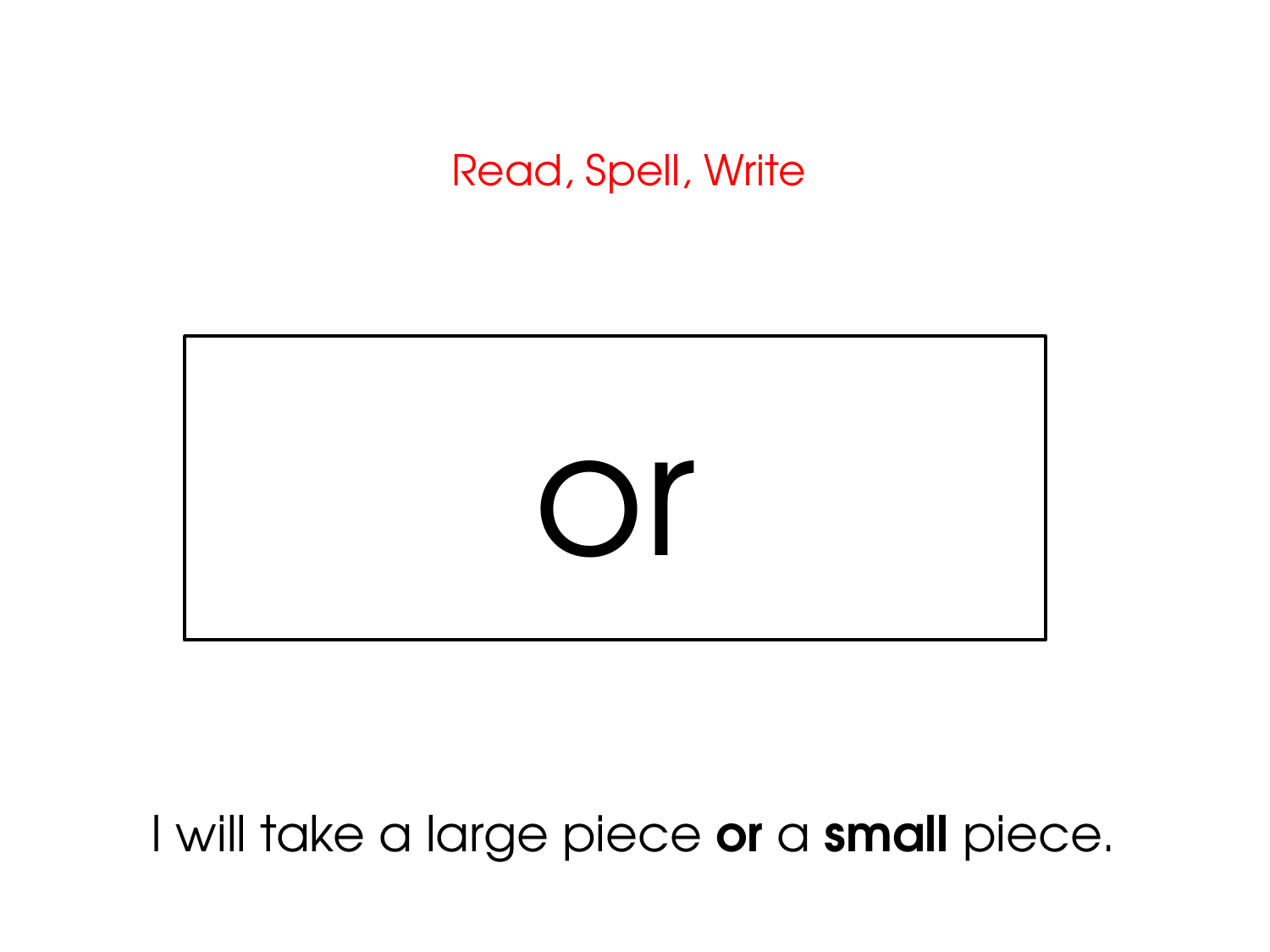

Read, Spell, Write
or
I will take a large piece or a small piece.